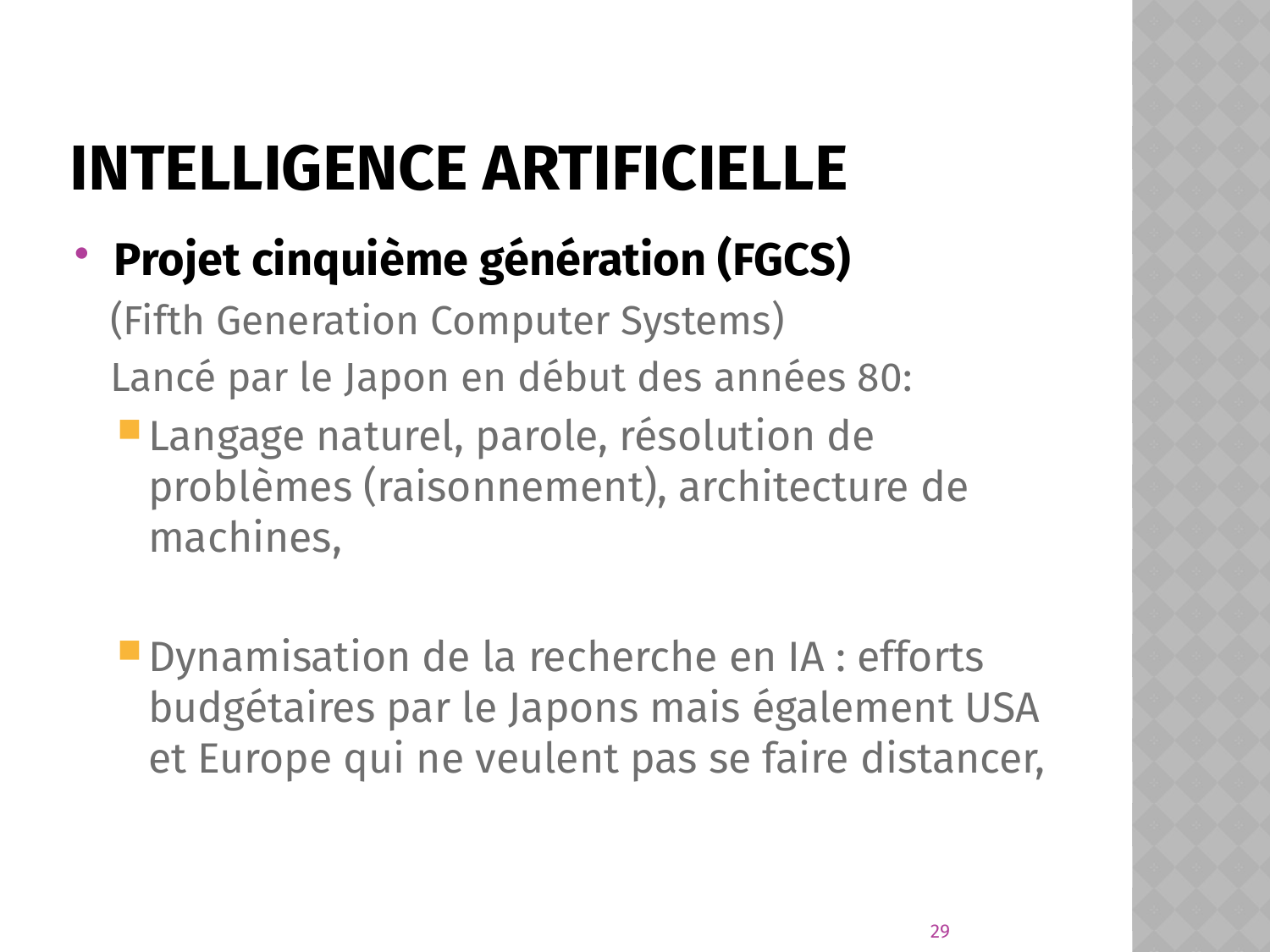

# Intelligence artificielle
Projet cinquième génération (FGCS)
(Fifth Generation Computer Systems)
Lancé par le Japon en début des années 80:
Langage naturel, parole, résolution de problèmes (raisonnement), architecture de machines,

Dynamisation de la recherche en IA : efforts budgétaires par le Japons mais également USA et Europe qui ne veulent pas se faire distancer,

29